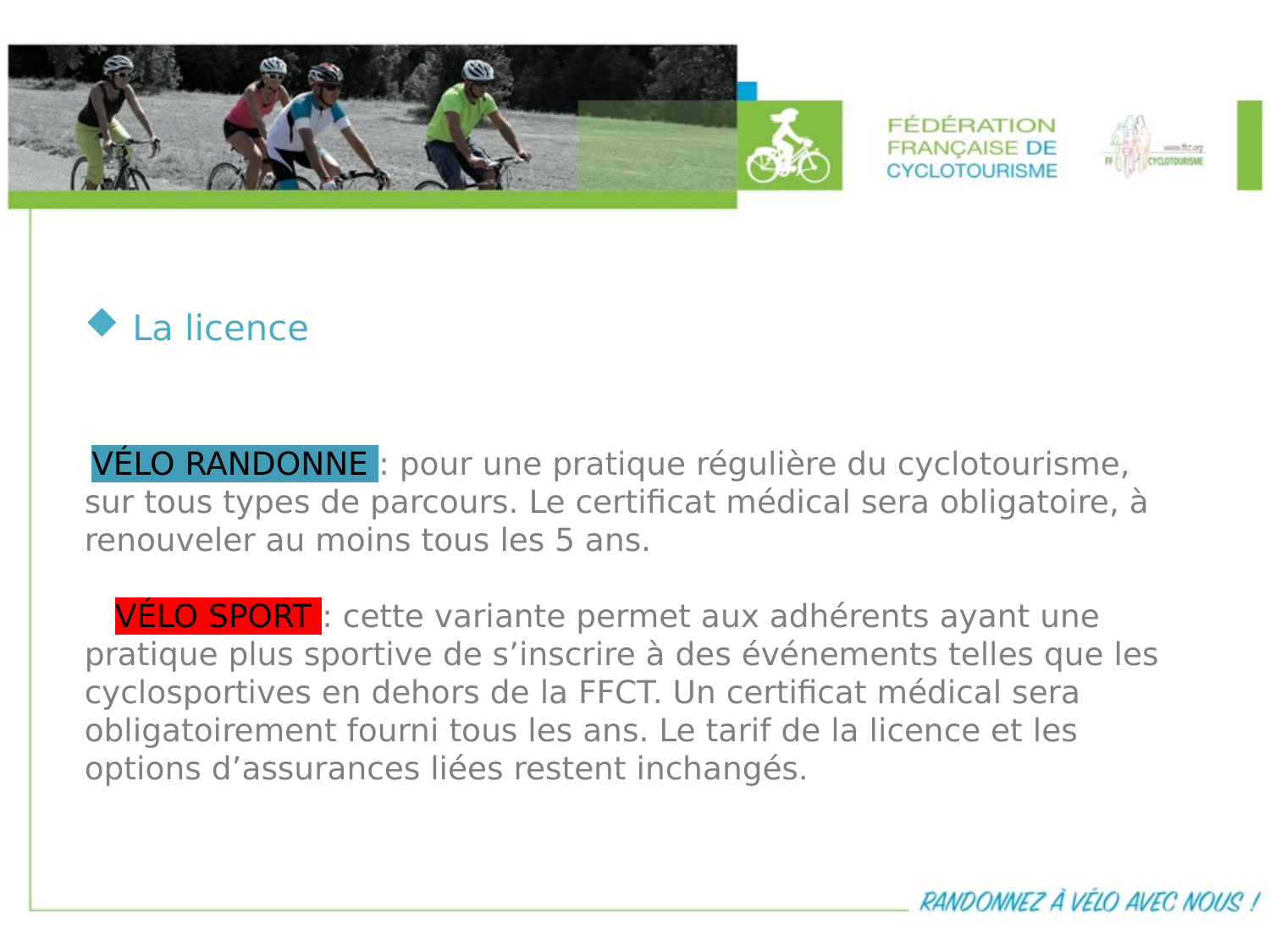

La licence

 VÉLO RANDONNE : pour une pratique régulière du cyclotourisme, sur tous types de parcours. Le certificat médical sera obligatoire, à renouveler au moins tous les 5 ans.

   VÉLO SPORT : cette variante permet aux adhérents ayant une pratique plus sportive de s’inscrire à des événements telles que les cyclosportives en dehors de la FFCT. Un certificat médical sera obligatoirement fourni tous les ans. Le tarif de la licence et les options d’assurances liées restent inchangés.